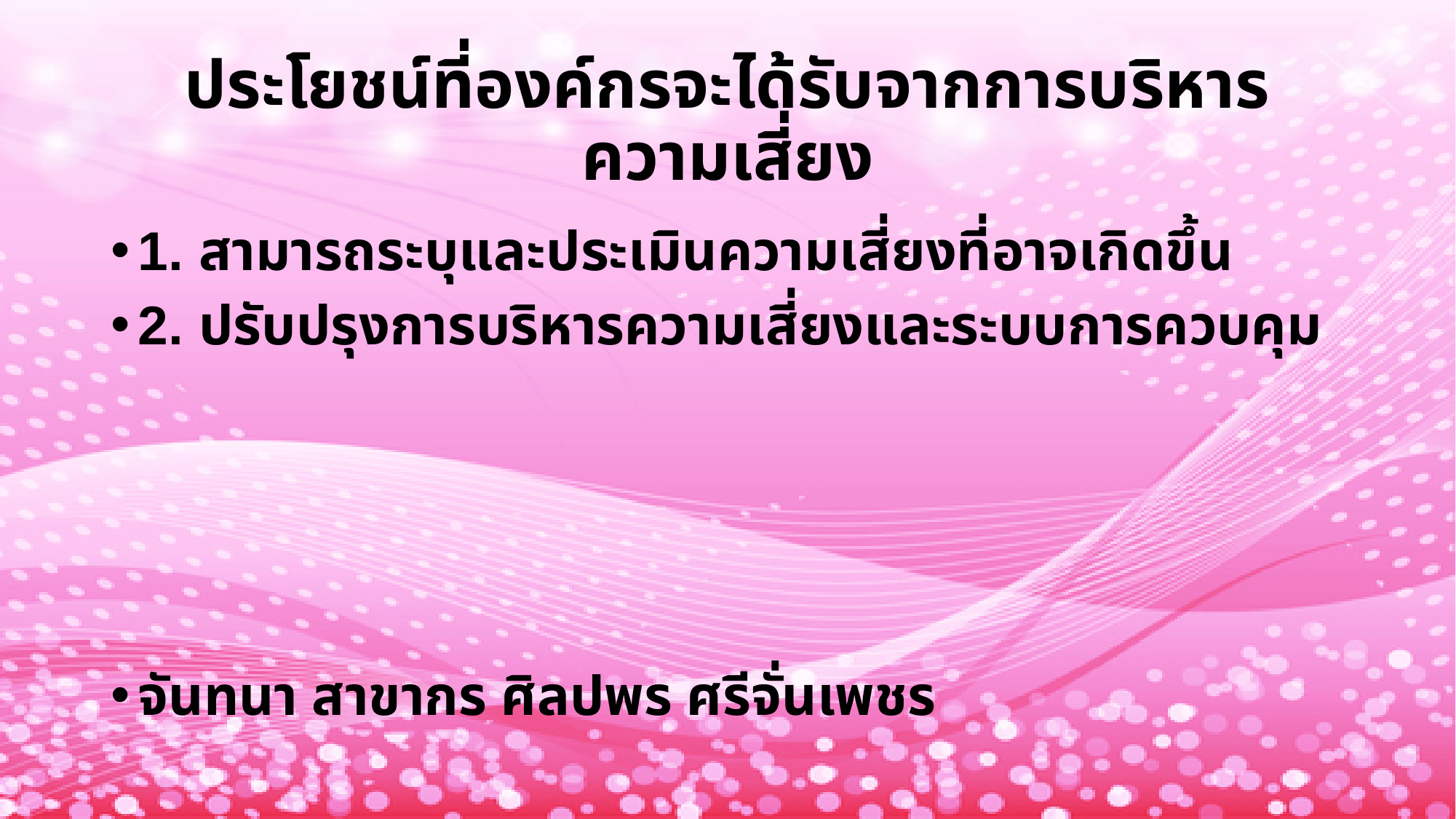

# ประโยชน์ที่องค์กรจะได้รับจากการบริหารความเสี่ยง
1. สามารถระบุและประเมินความเสี่ยงที่อาจเกิดขึ้น
2. ปรับปรุงการบริหารความเสี่ยงและระบบการควบคุม

จันทนา สาขากร ศิลปพร ศรีจั่นเพชร